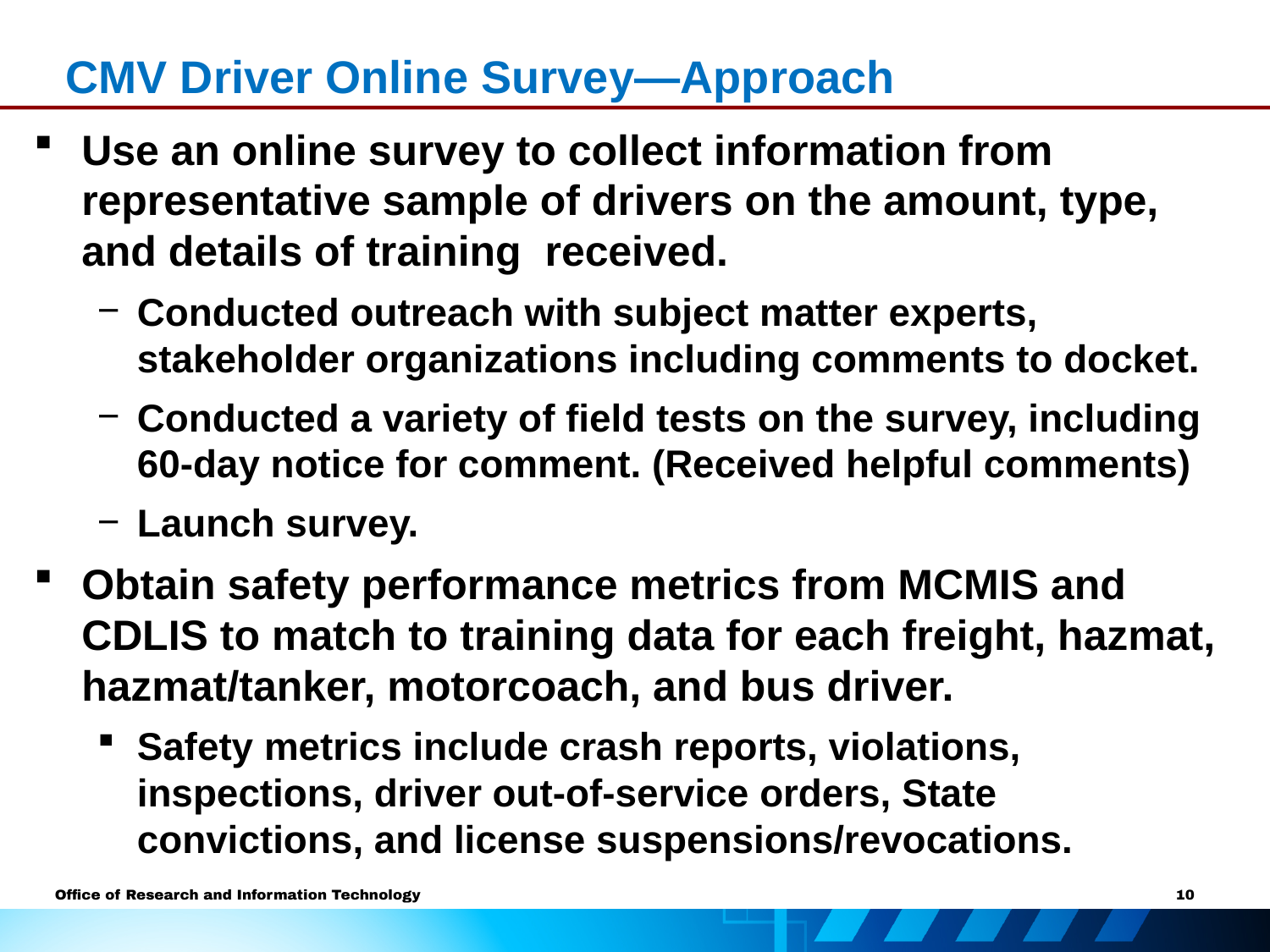

# CMV Driver Online Survey—Approach
Use an online survey to collect information from representative sample of drivers on the amount, type, and details of training  received.
Conducted outreach with subject matter experts, stakeholder organizations including comments to docket.
Conducted a variety of field tests on the survey, including 60-day notice for comment. (Received helpful comments)
Launch survey.
Obtain safety performance metrics from MCMIS and CDLIS to match to training data for each freight, hazmat, hazmat/tanker, motorcoach, and bus driver.
Safety metrics include crash reports, violations, inspections, driver out-of-service orders, State convictions, and license suspensions/revocations.